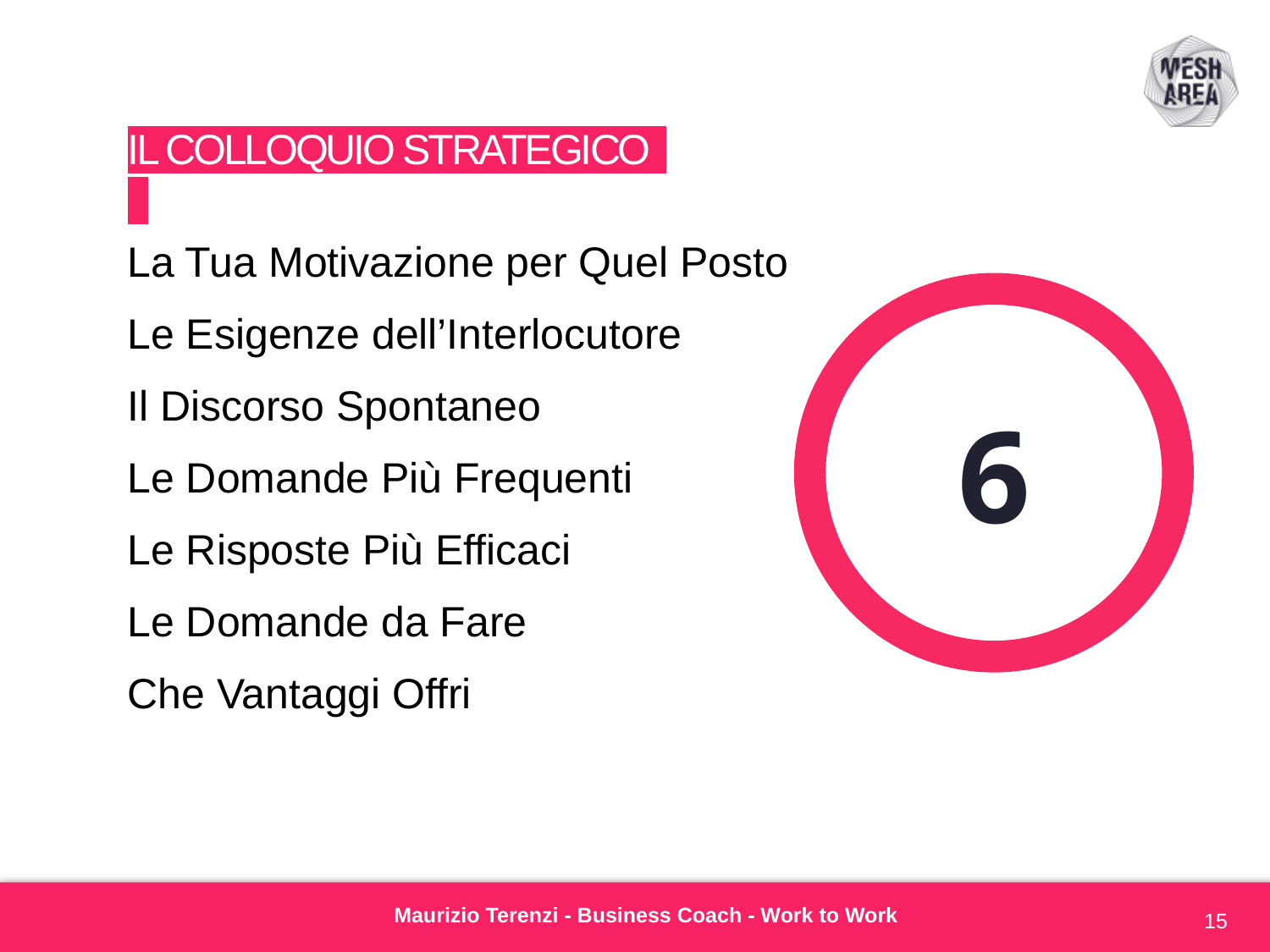

# Il Colloquio Strategico
La Tua Motivazione per Quel Posto
Le Esigenze dell’Interlocutore
Il Discorso Spontaneo
Le Domande Più Frequenti
Le Risposte Più Efficaci
Le Domande da Fare
Che Vantaggi Offri
6
Maurizio Terenzi - Business Coach - Work to Work
15